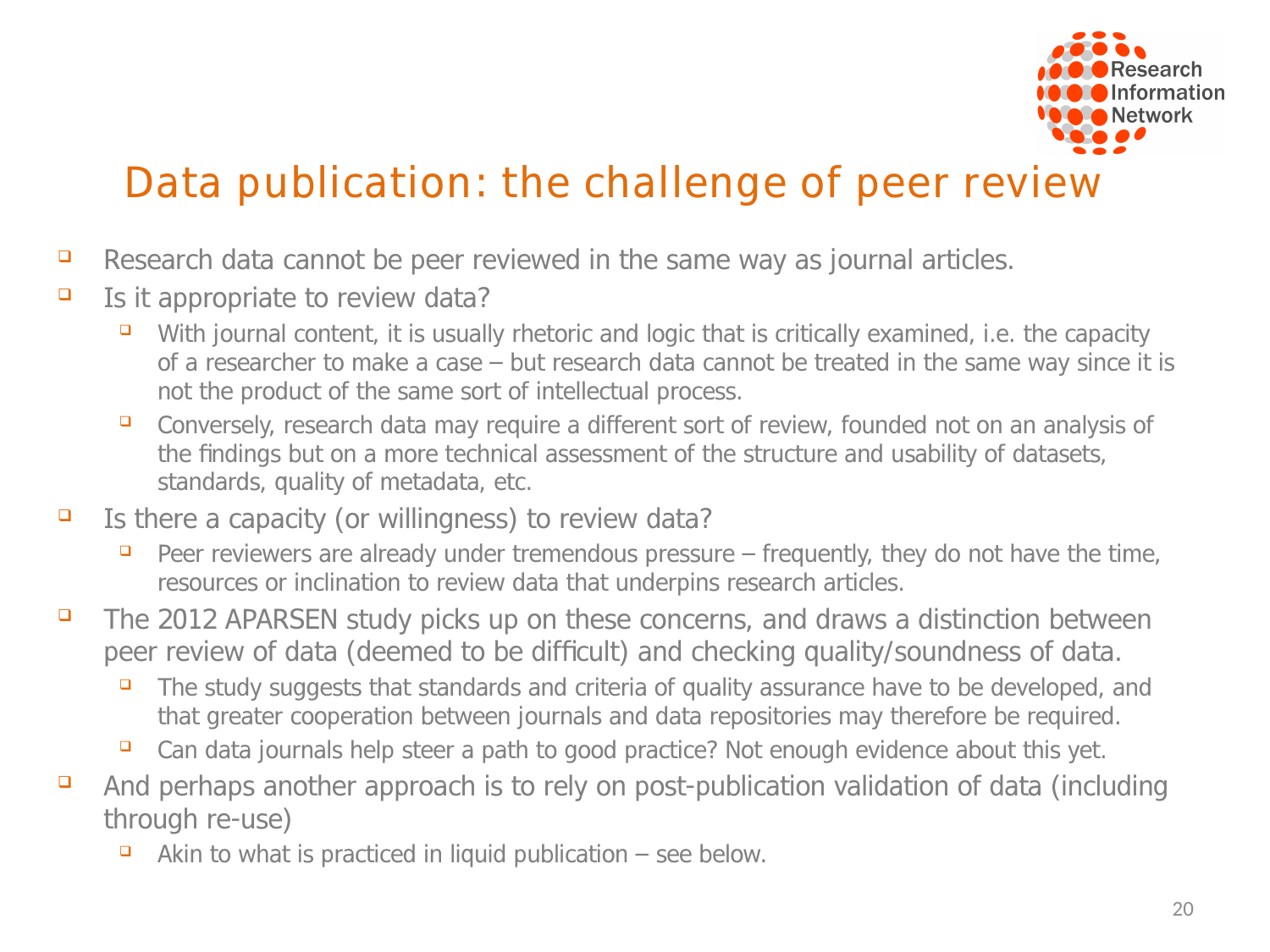

# Data publication: the challenge of peer review
Research data cannot be peer reviewed in the same way as journal articles.
Is it appropriate to review data?
With journal content, it is usually rhetoric and logic that is critically examined, i.e. the capacity of a researcher to make a case – but research data cannot be treated in the same way since it is not the product of the same sort of intellectual process.
Conversely, research data may require a different sort of review, founded not on an analysis of the findings but on a more technical assessment of the structure and usability of datasets, standards, quality of metadata, etc.
Is there a capacity (or willingness) to review data?
Peer reviewers are already under tremendous pressure – frequently, they do not have the time, resources or inclination to review data that underpins research articles.
The 2012 APARSEN study picks up on these concerns, and draws a distinction between peer review of data (deemed to be difficult) and checking quality/soundness of data.
The study suggests that standards and criteria of quality assurance have to be developed, and that greater cooperation between journals and data repositories may therefore be required.
Can data journals help steer a path to good practice? Not enough evidence about this yet.
And perhaps another approach is to rely on post-publication validation of data (including through re-use)
Akin to what is practiced in liquid publication – see below.
20